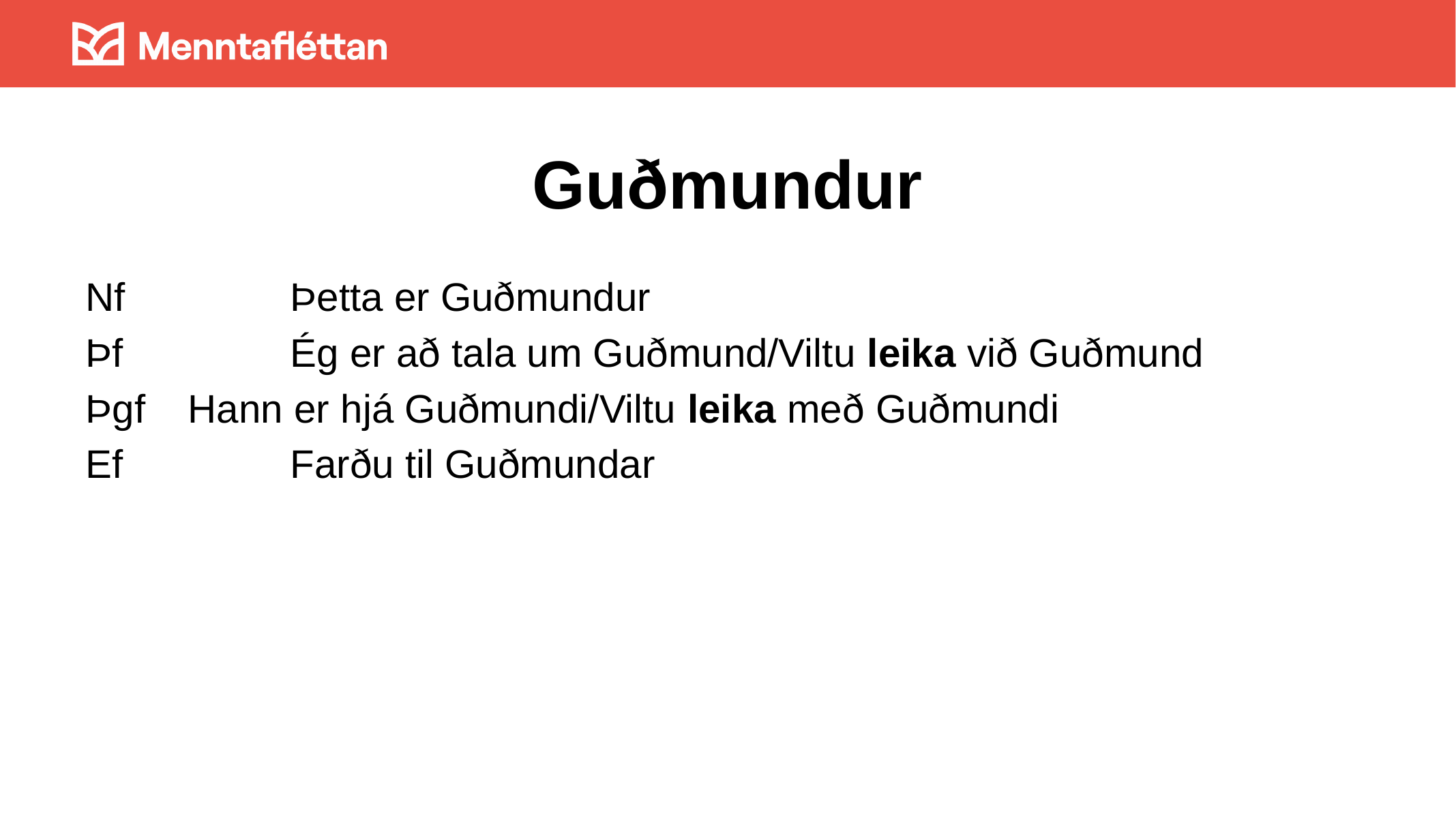

# Guðmundur
Nf 		Þetta er Guðmundur
Þf 		Ég er að tala um Guðmund/Viltu leika við Guðmund
Þgf 	Hann er hjá Guðmundi/Viltu leika með Guðmundi
Ef 		Farðu til Guðmundar